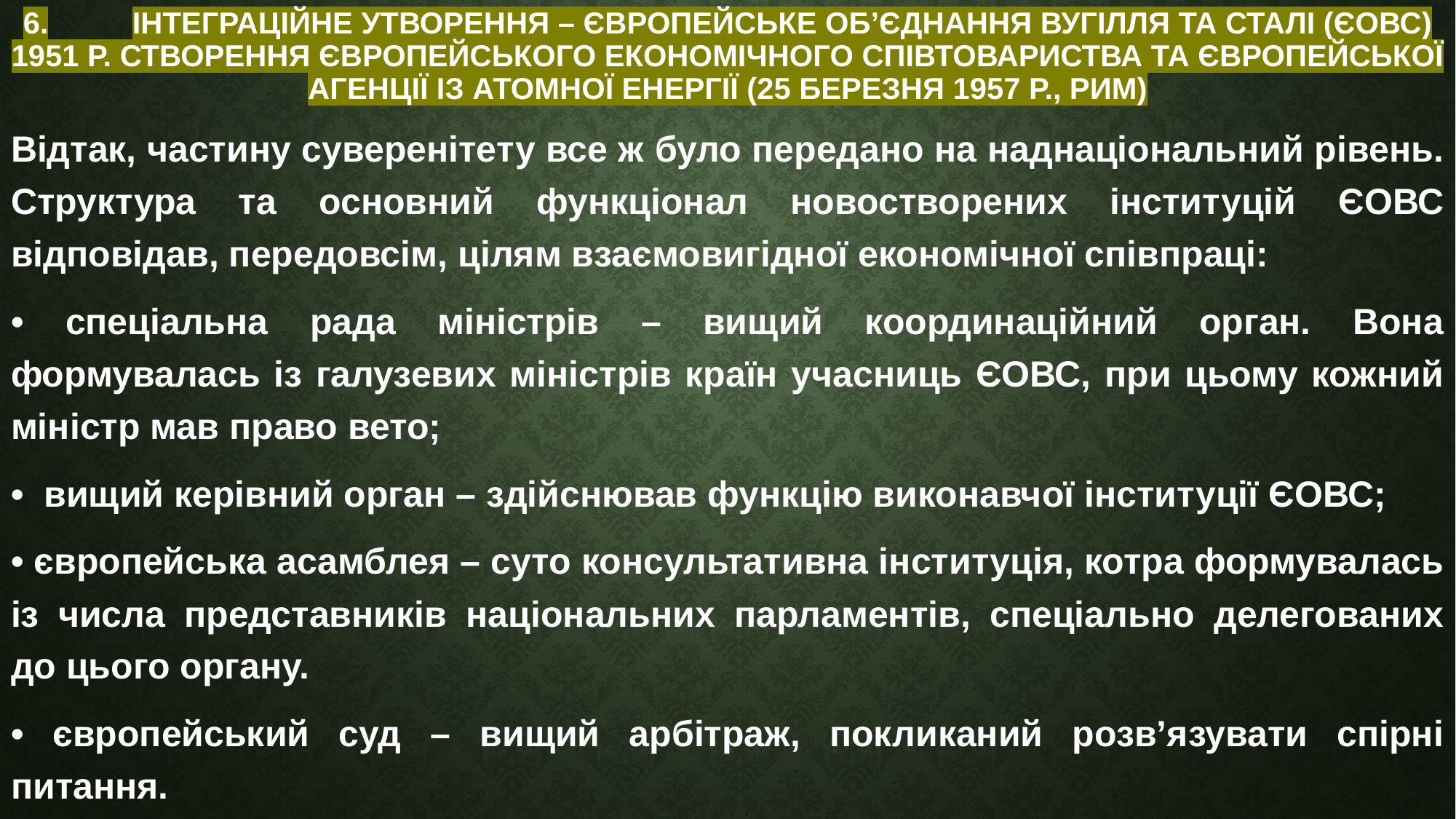

# 6.	Інтеграційне утворення – Європейське об’єднання вугілля та сталі (ЄОВС) 1951 р. Створення Європейського економічного співтовариства та Європейської агенції із атомної енергії (25 березня 1957 р., Рим)
Відтак, частину суверенітету все ж було передано на наднаціональний рівень. Структура та основний функціонал новостворених інституцій ЄОВС відповідав, передовсім, цілям взаємовигідної економічної співпраці:
• спеціальна рада міністрів – вищий координаційний орган. Вона формувалась із галузевих міністрів країн учасниць ЄОВС, при цьому кожний міністр мав право вето;
•  вищий керівний орган – здійснював функцію виконавчої інституції ЄОВС;
• європейська асамблея – суто консультативна інституція, котра формувалась із числа представників національних парламентів, спеціально делегованих до цього органу.
• європейський суд – вищий арбітраж, покликаний розв’язувати спірні питання.